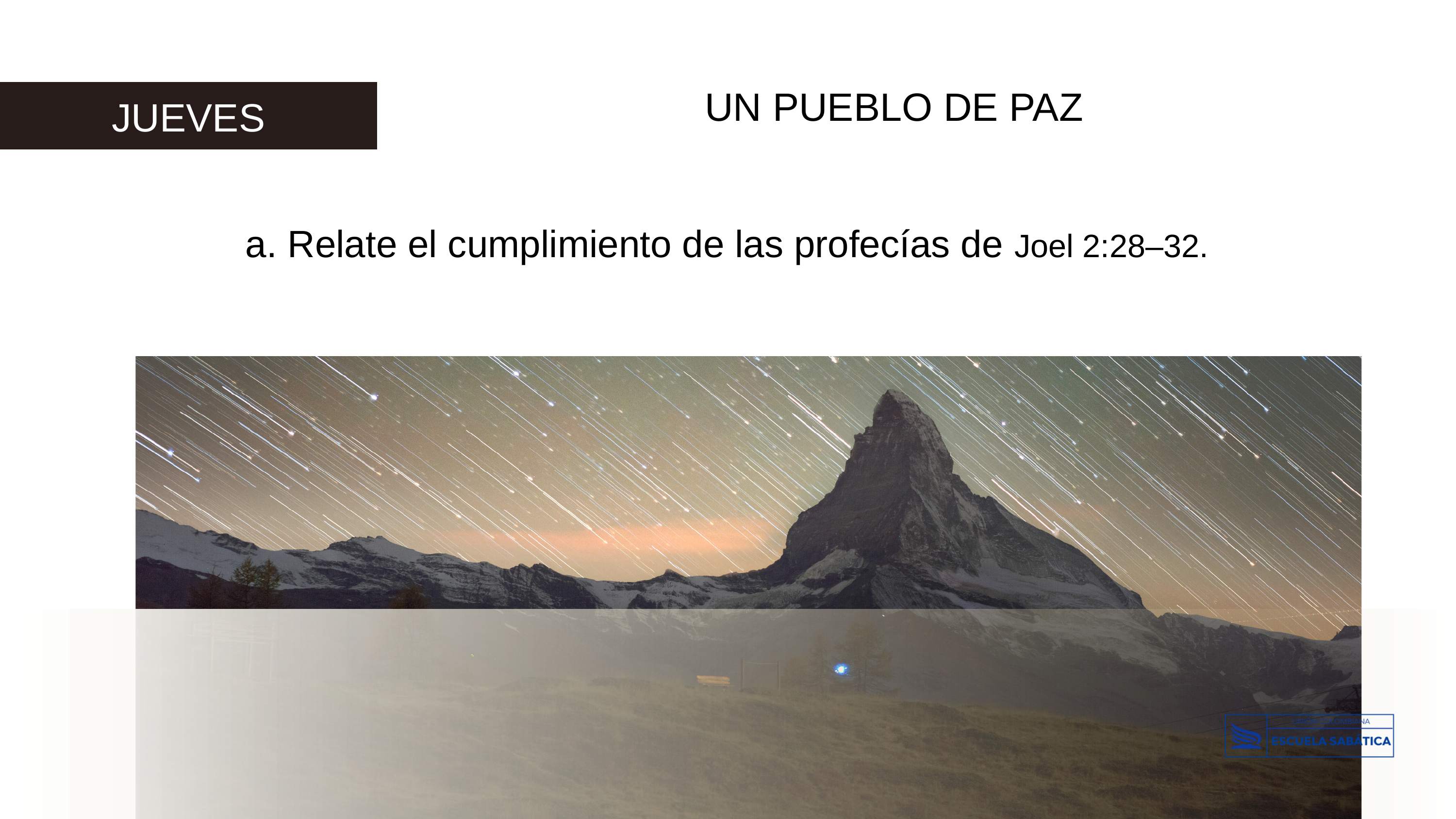

UN PUEBLO DE PAZ
JUEVES
a. Relate el cumplimiento de las profecías de Joel 2:28–32.